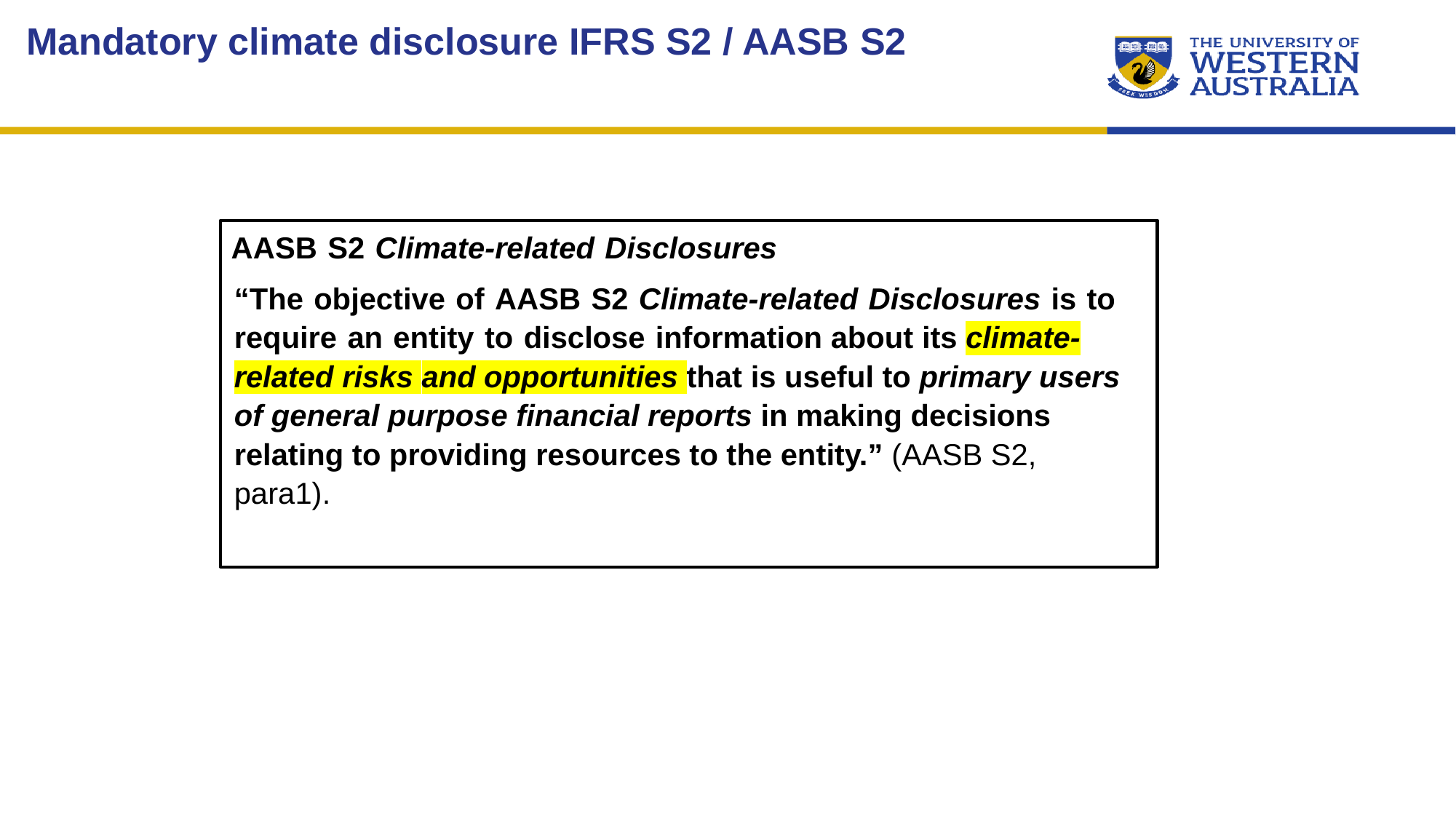

Mandatory climate disclosure IFRS S2 / AASB S2

AASB S2 Climate-related Disclosures
“The objective of AASB S2 Climate-related Disclosures is to require an entity to disclose information about its climate-related risks and opportunities that is useful to primary users of general purpose financial reports in making decisions relating to providing resources to the entity.” (AASB S2, para1).